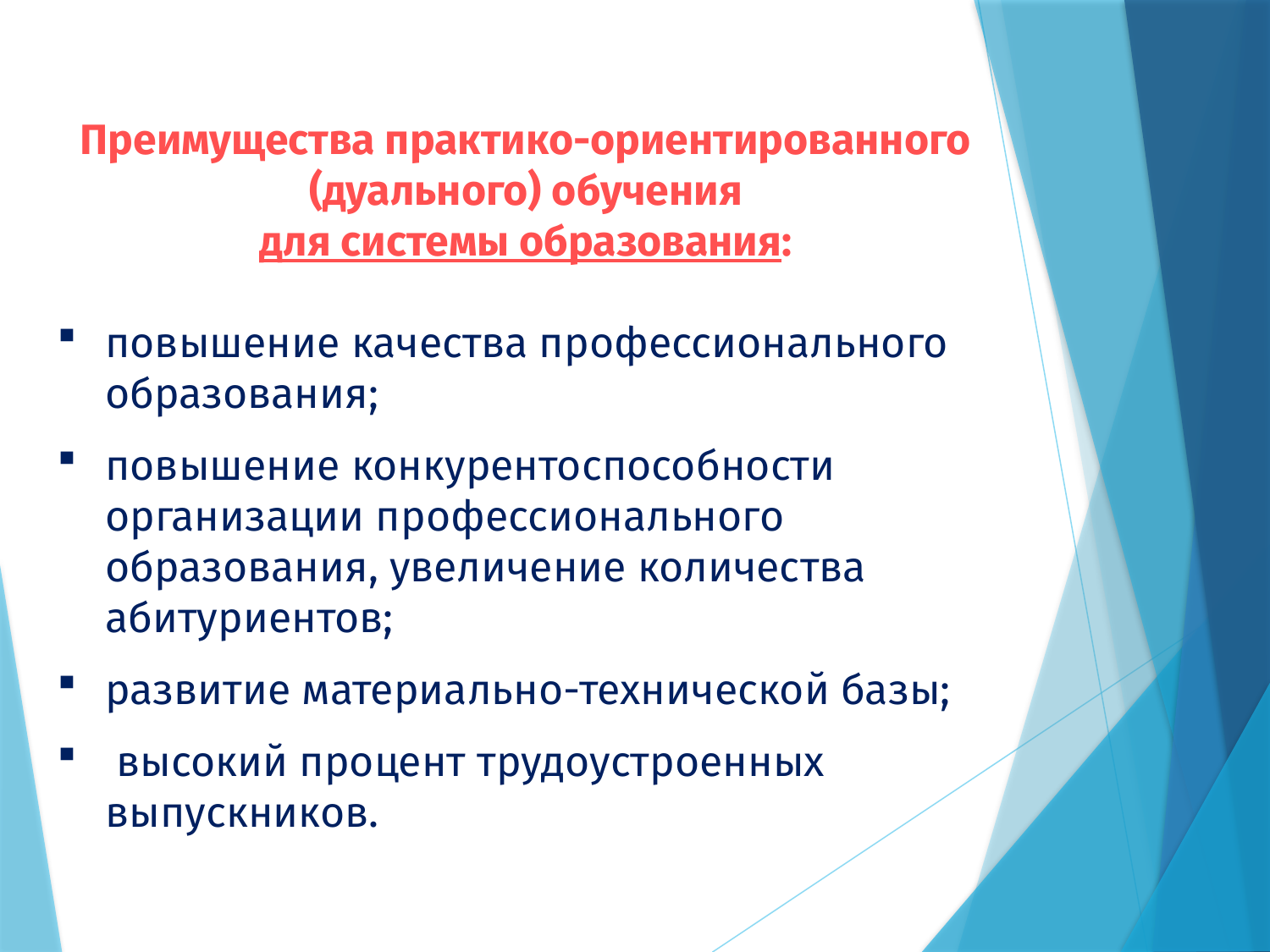

Преимущества практико-ориентированного (дуального) обучения
для системы образования:

повышение качества профессионального образования;

повышение конкурентоспособности организации профессионального образования, увеличение количества абитуриентов;

развитие материально-технической базы;

 высокий процент трудоустроенных выпускников.